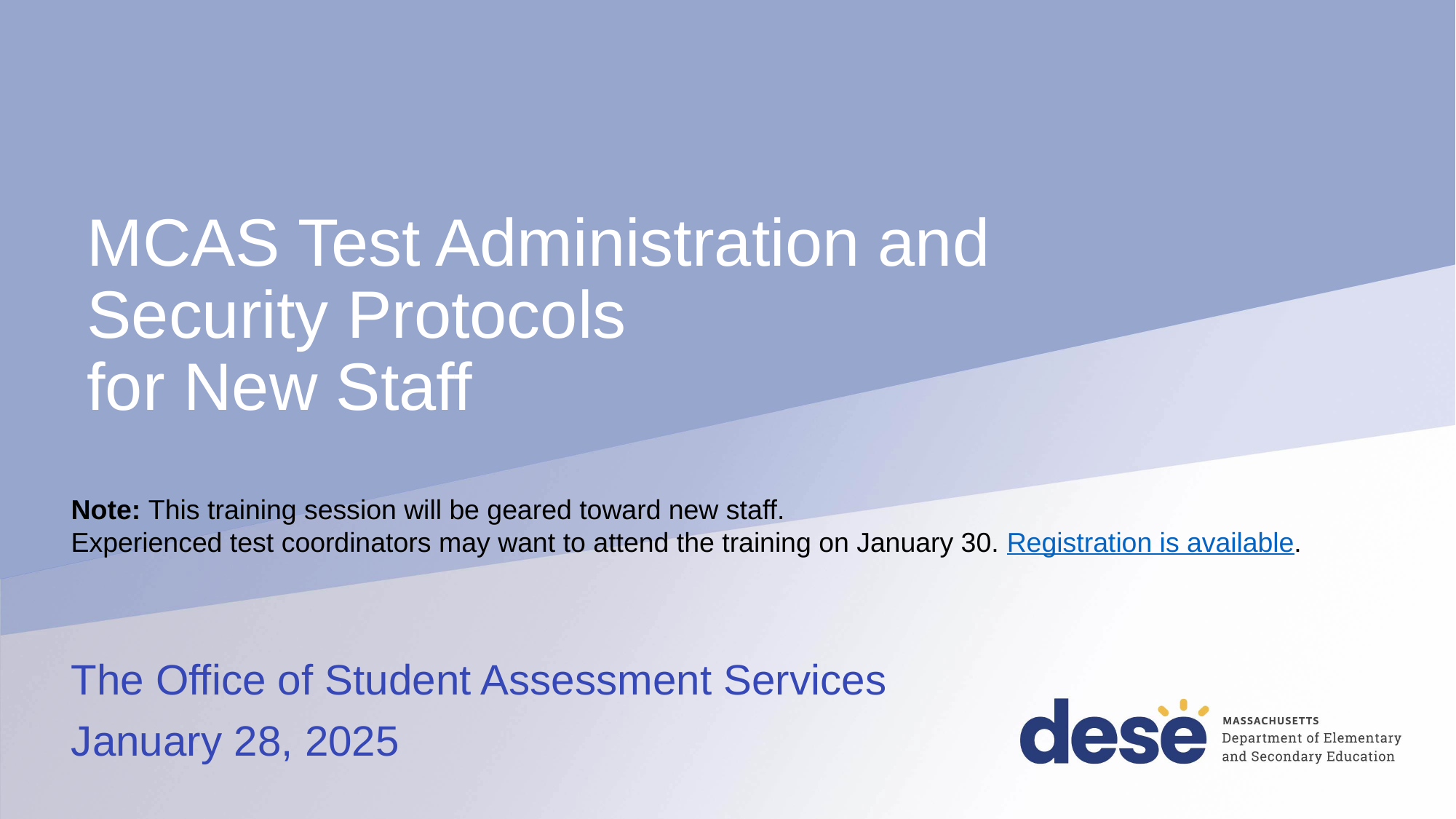

# MCAS Test Administration and Security Protocols for New Staff
Note: This training session will be geared toward new staff.
Experienced test coordinators may want to attend the training on January 30. Registration is available.
The Office of Student Assessment Services
January 28, 2025